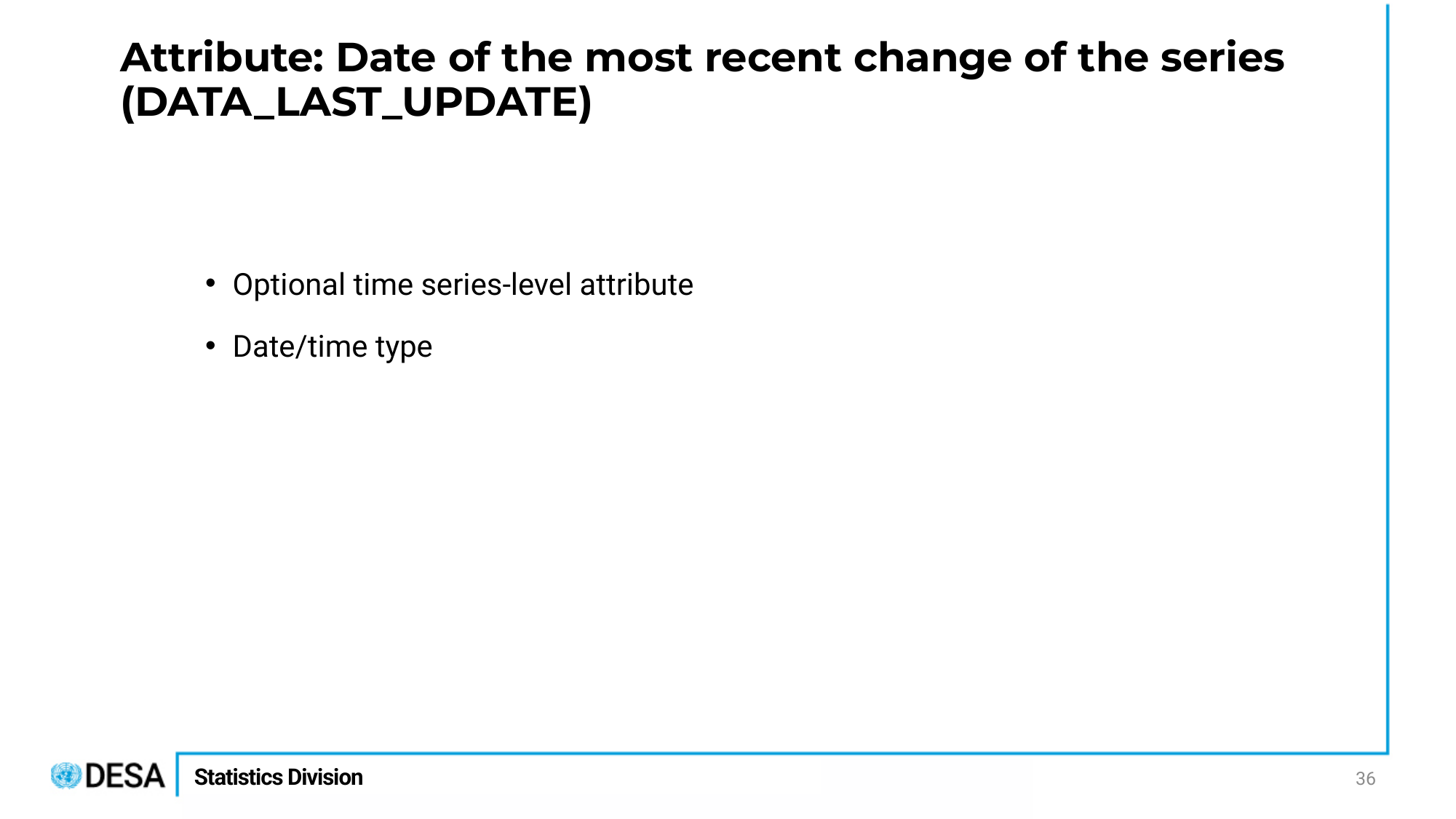

# Attribute: Date of the most recent change of the series (DATA_LAST_UPDATE)
Optional time series-level attribute
Date/time type
36